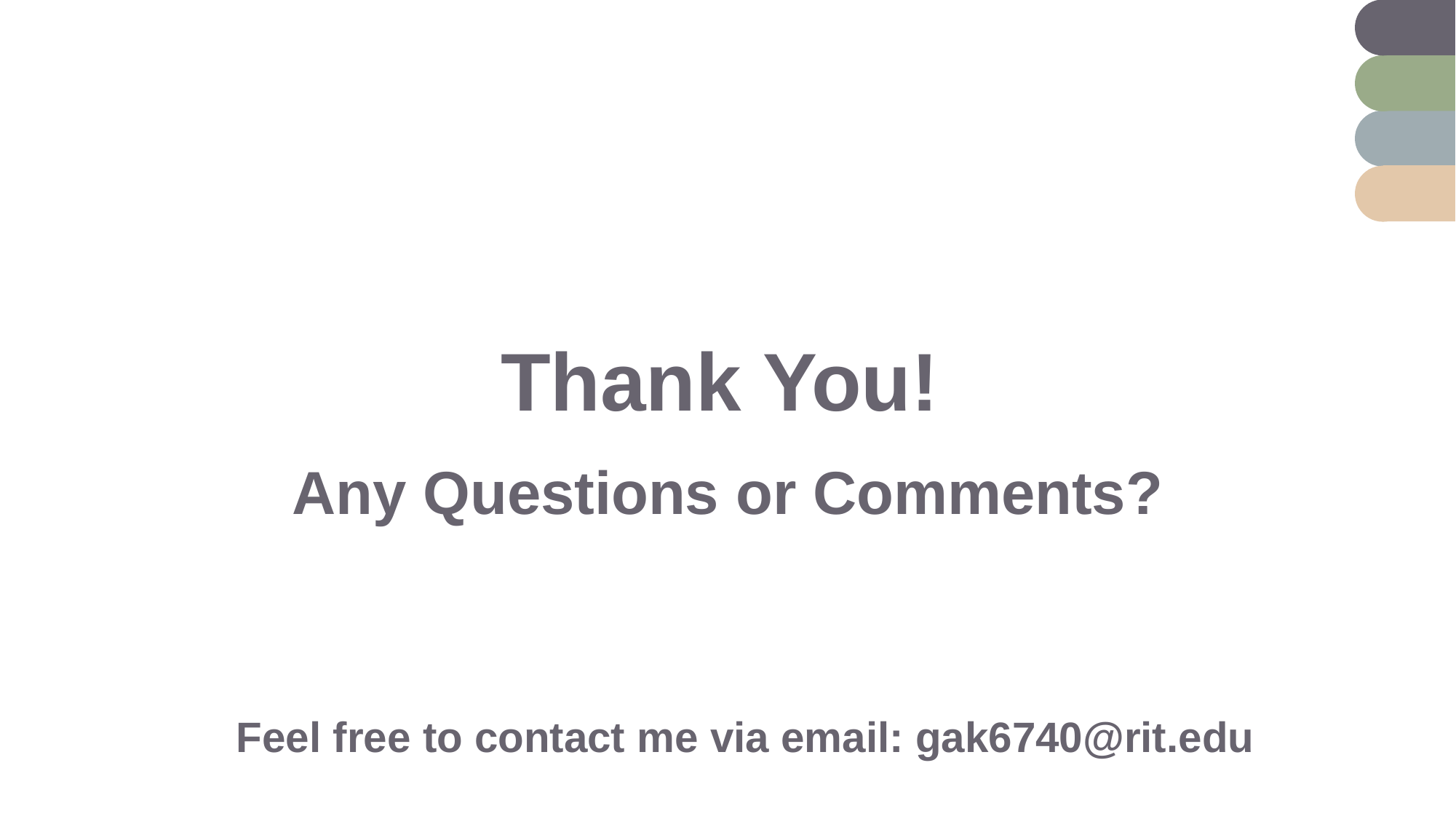

Thank You!
# Any Questions or Comments?
Feel free to contact me via email: gak6740@rit.edu